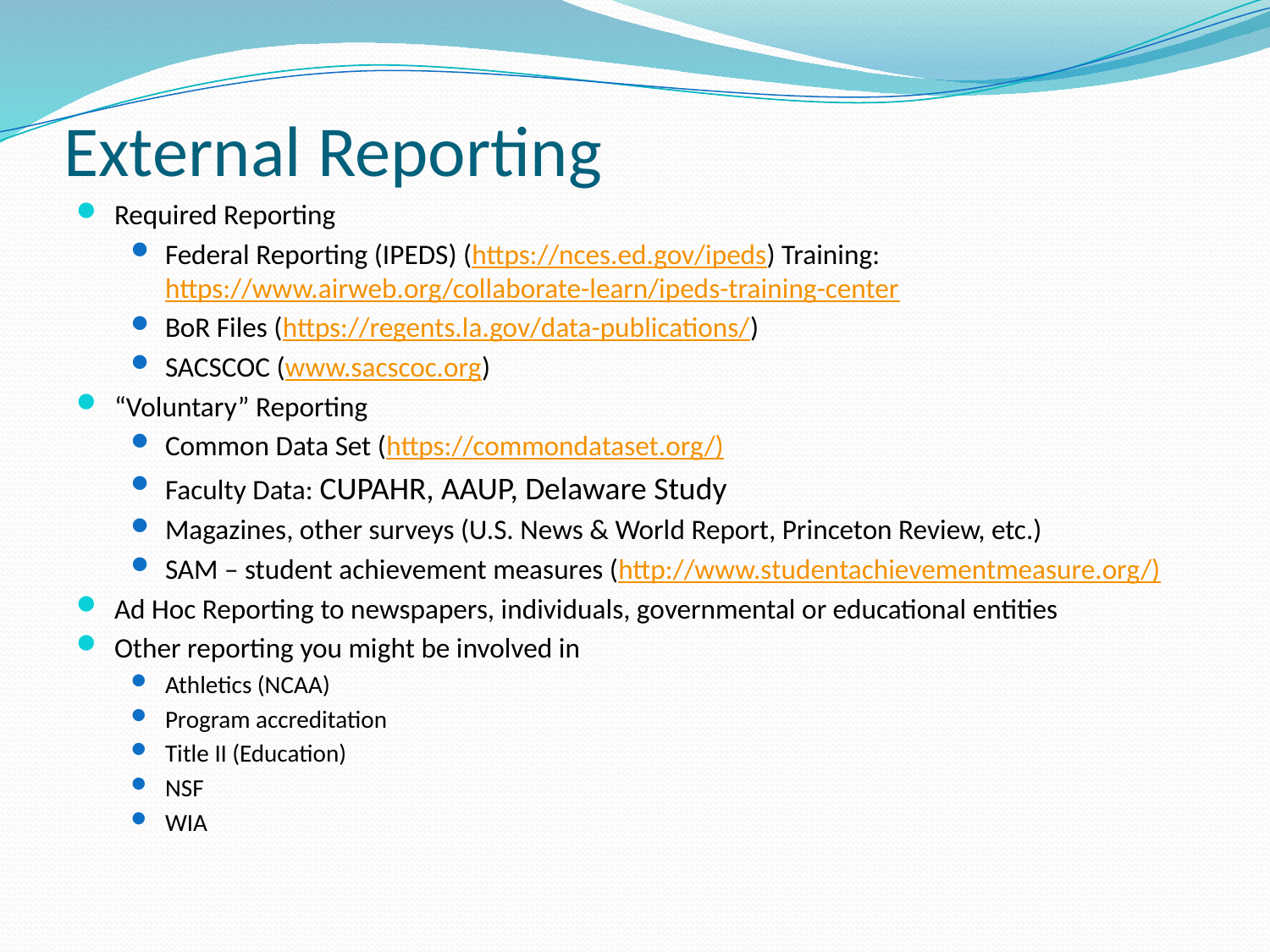

# External Reporting
Required Reporting
Federal Reporting (IPEDS) (https://nces.ed.gov/ipeds) Training: https://www.airweb.org/collaborate-learn/ipeds-training-center
BoR Files (https://regents.la.gov/data-publications/)
SACSCOC (www.sacscoc.org)
“Voluntary” Reporting
Common Data Set (https://commondataset.org/)
Faculty Data: CUPAHR, AAUP, Delaware Study
Magazines, other surveys (U.S. News & World Report, Princeton Review, etc.)
SAM – student achievement measures (http://www.studentachievementmeasure.org/)
Ad Hoc Reporting to newspapers, individuals, governmental or educational entities
Other reporting you might be involved in
Athletics (NCAA)
Program accreditation
Title II (Education)
NSF
WIA